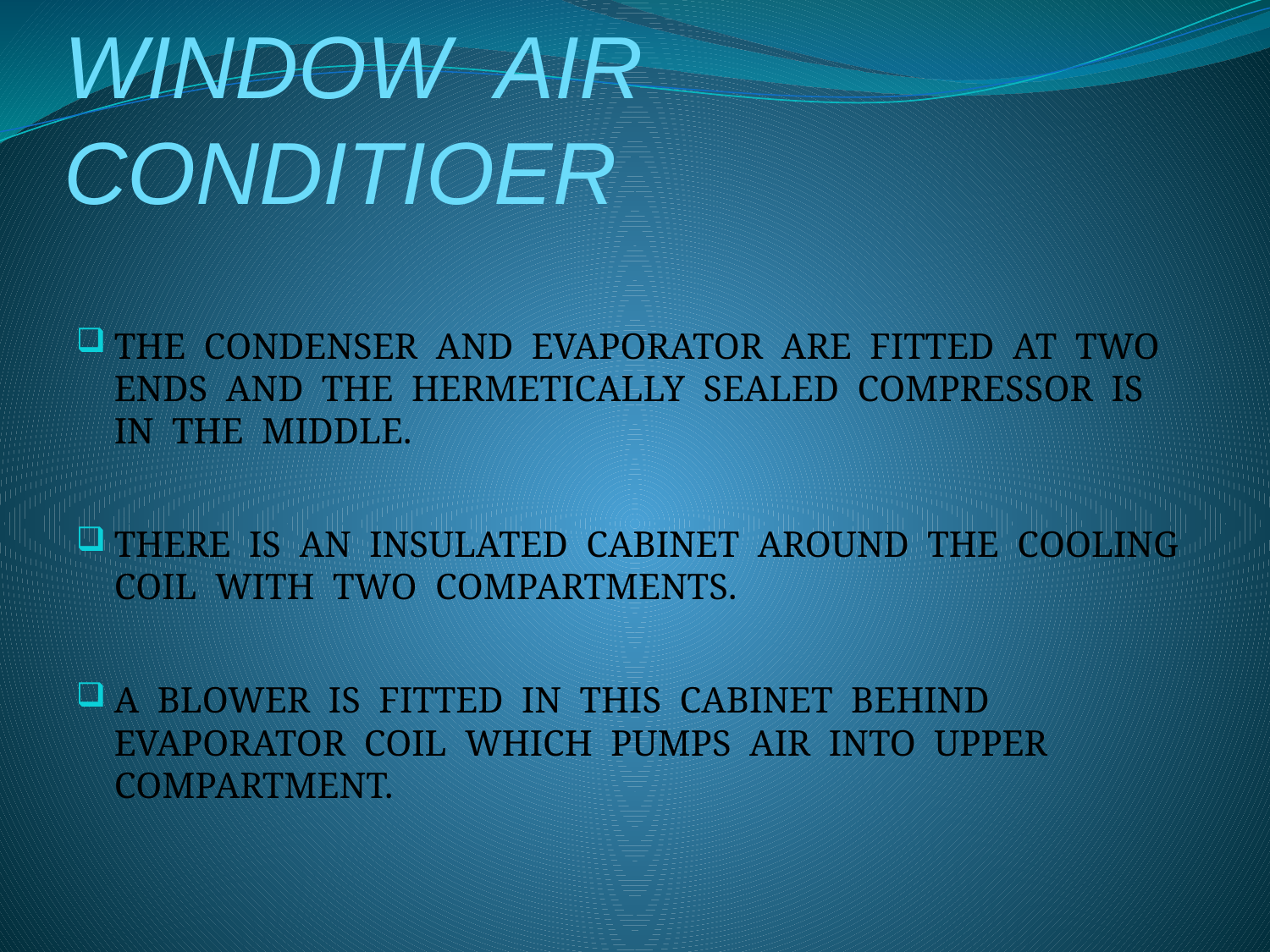

# WINDOW  AIR  CONDITIOER
THE  CONDENSER  AND  EVAPORATOR  ARE  FITTED  AT  TWO  ENDS  AND  THE  HERMETICALLY  SEALED  COMPRESSOR  IS  IN  THE  MIDDLE.

THERE  IS  AN  INSULATED  CABINET  AROUND  THE  COOLING  COIL  WITH  TWO  COMPARTMENTS.

A  BLOWER  IS  FITTED  IN  THIS  CABINET  BEHIND  EVAPORATOR  COIL  WHICH  PUMPS  AIR  INTO  UPPER  COMPARTMENT.